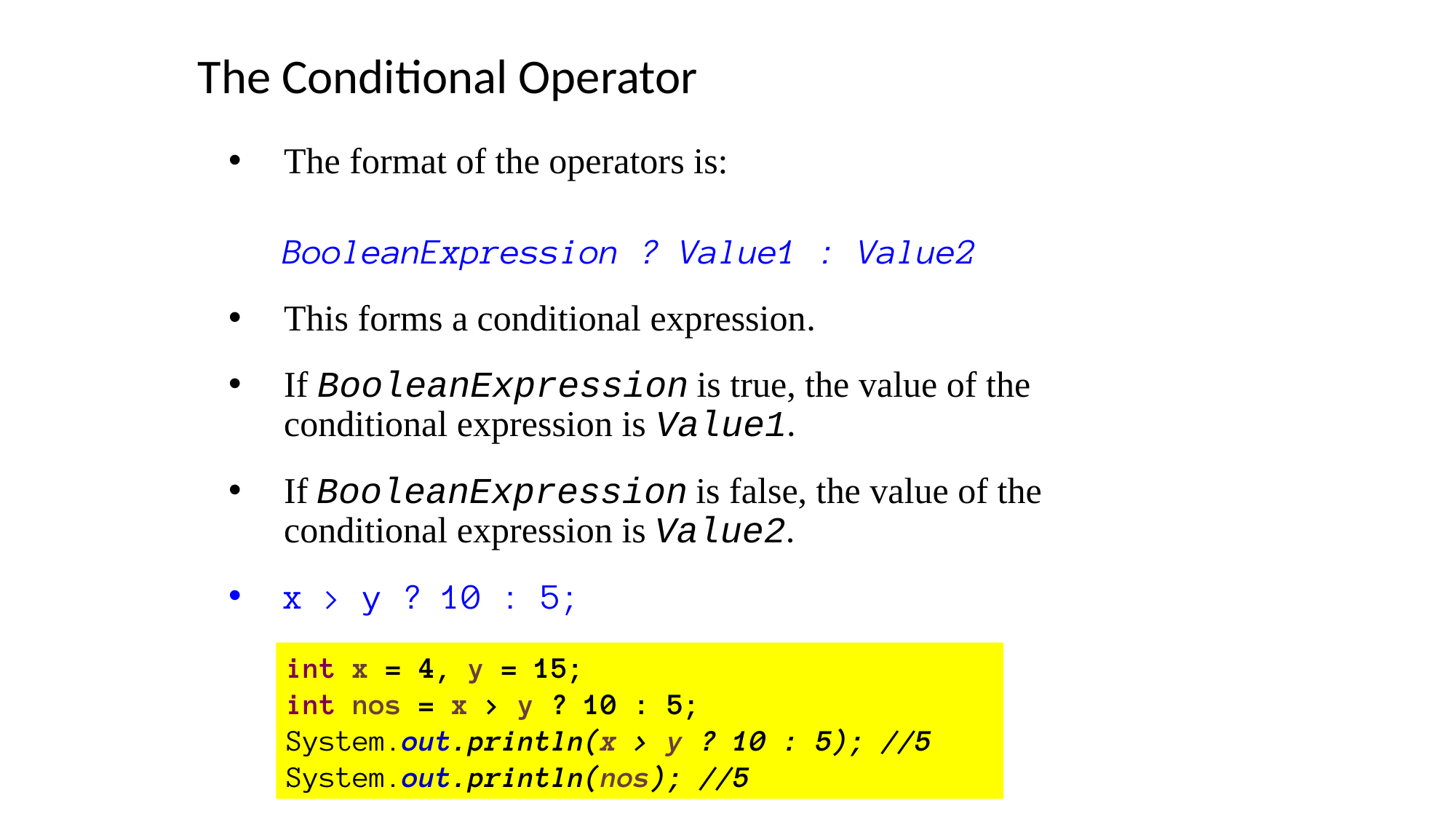

The Conditional Operator
The format of the operators is:
BooleanExpression ? Value1 : Value2
This forms a conditional expression.
If BooleanExpression is true, the value of the conditional expression is Value1.
If BooleanExpression is false, the value of the conditional expression is Value2.
x > y ? 10 : 5;

int x = 4, y = 15;
int nos = x > y ? 10 : 5;
System.out.println(x > y ? 10 : 5); //5
System.out.println(nos); //5